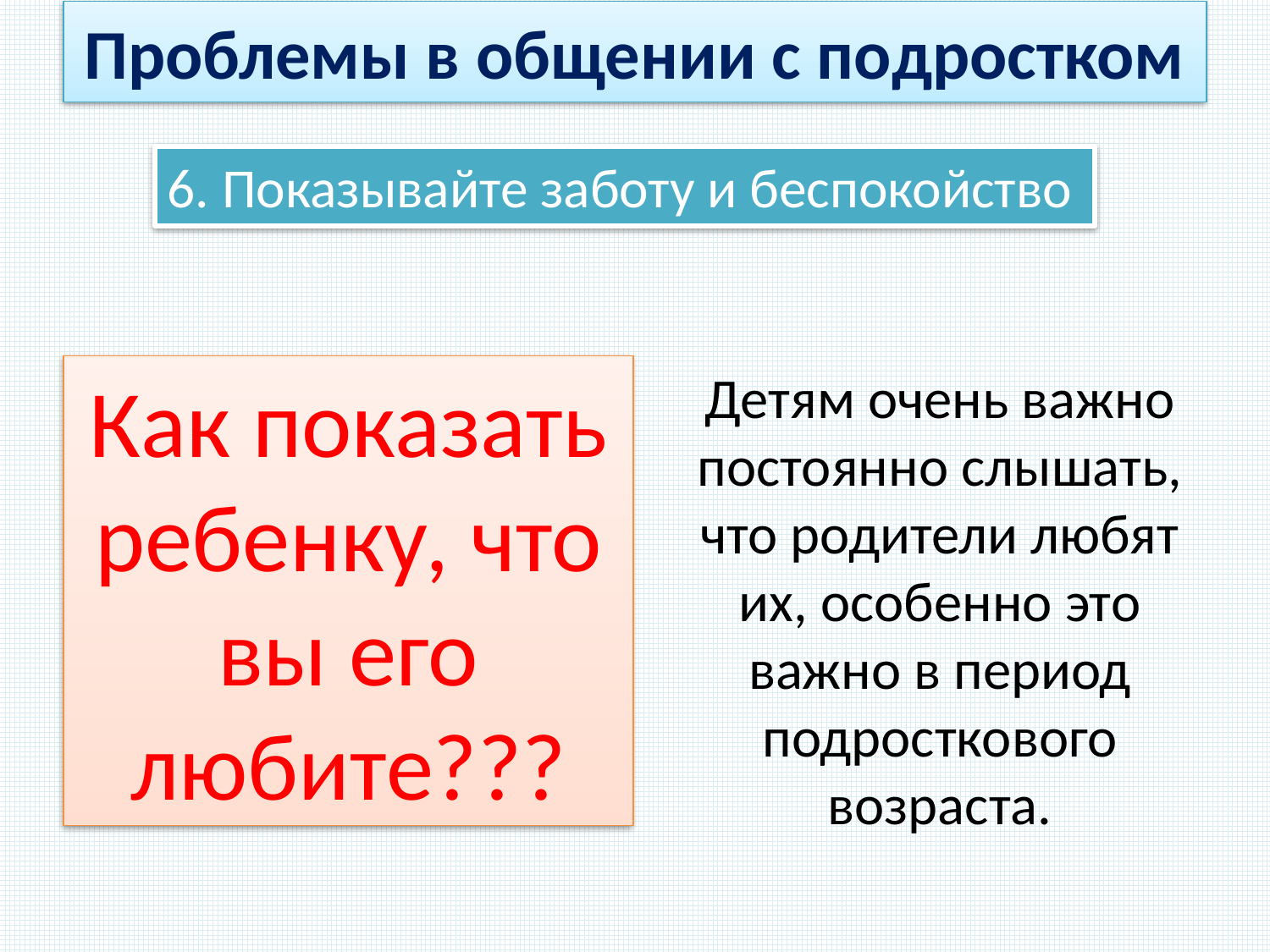

Проблемы в общении с подростком
6. Показывайте заботу и беспокойство
Как показать ребенку, что вы его любите???
Детям очень важно постоянно слышать, что родители любят их, особенно это важно в период подросткового возраста.